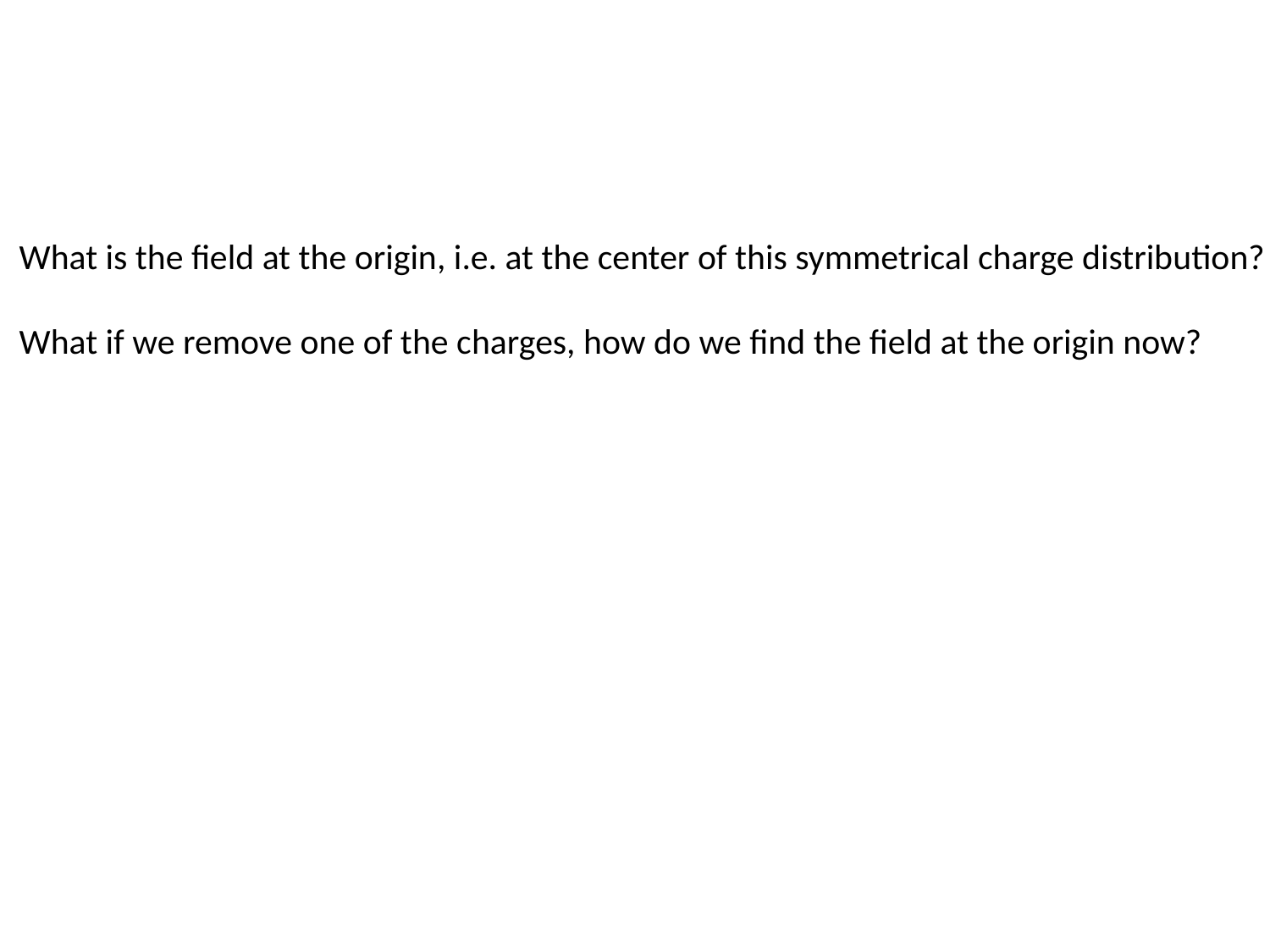

What is the field at the origin, i.e. at the center of this symmetrical charge distribution?

What if we remove one of the charges, how do we find the field at the origin now?